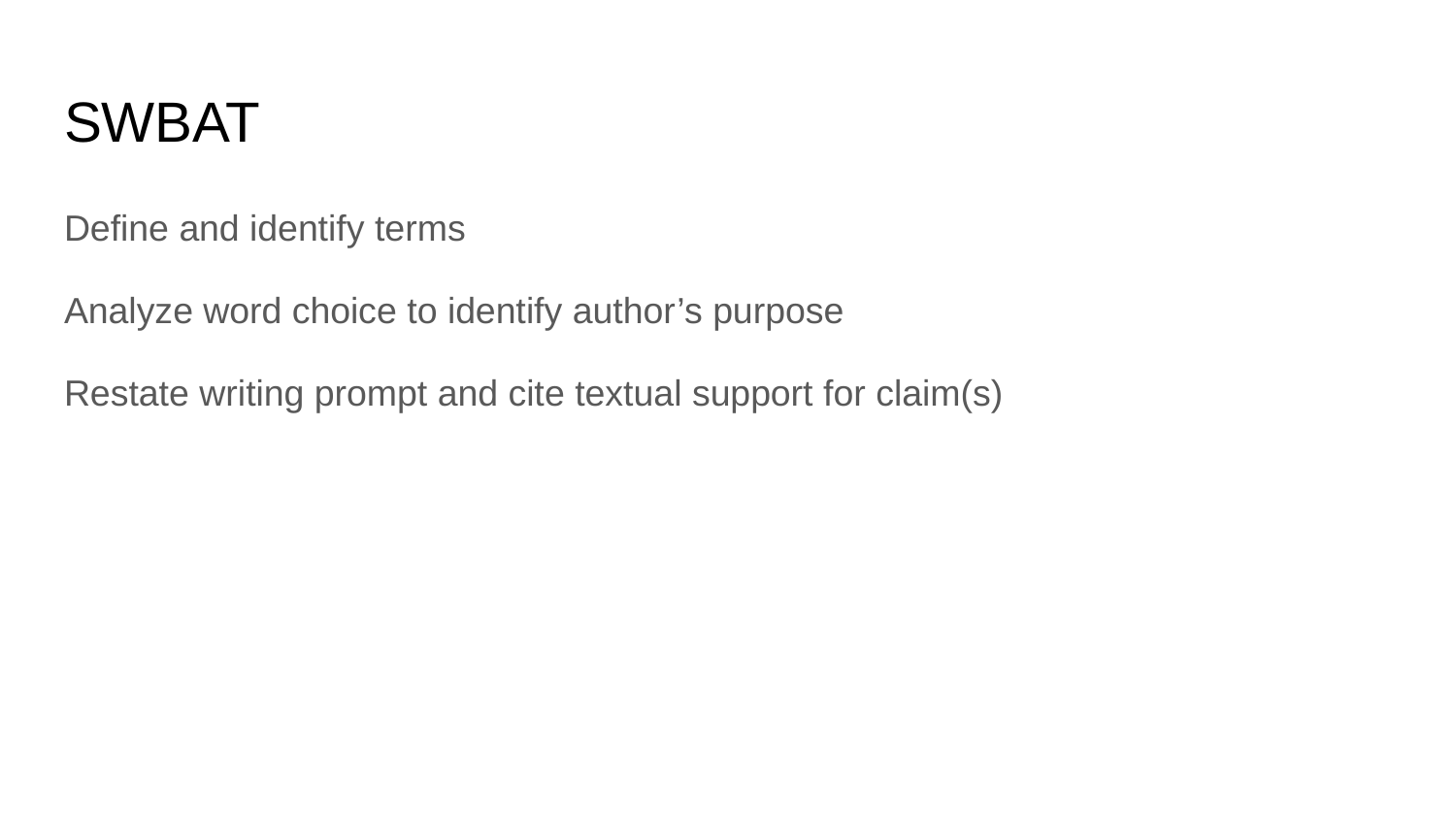

# SWBAT
Define and identify terms
Analyze word choice to identify author’s purpose
Restate writing prompt and cite textual support for claim(s)